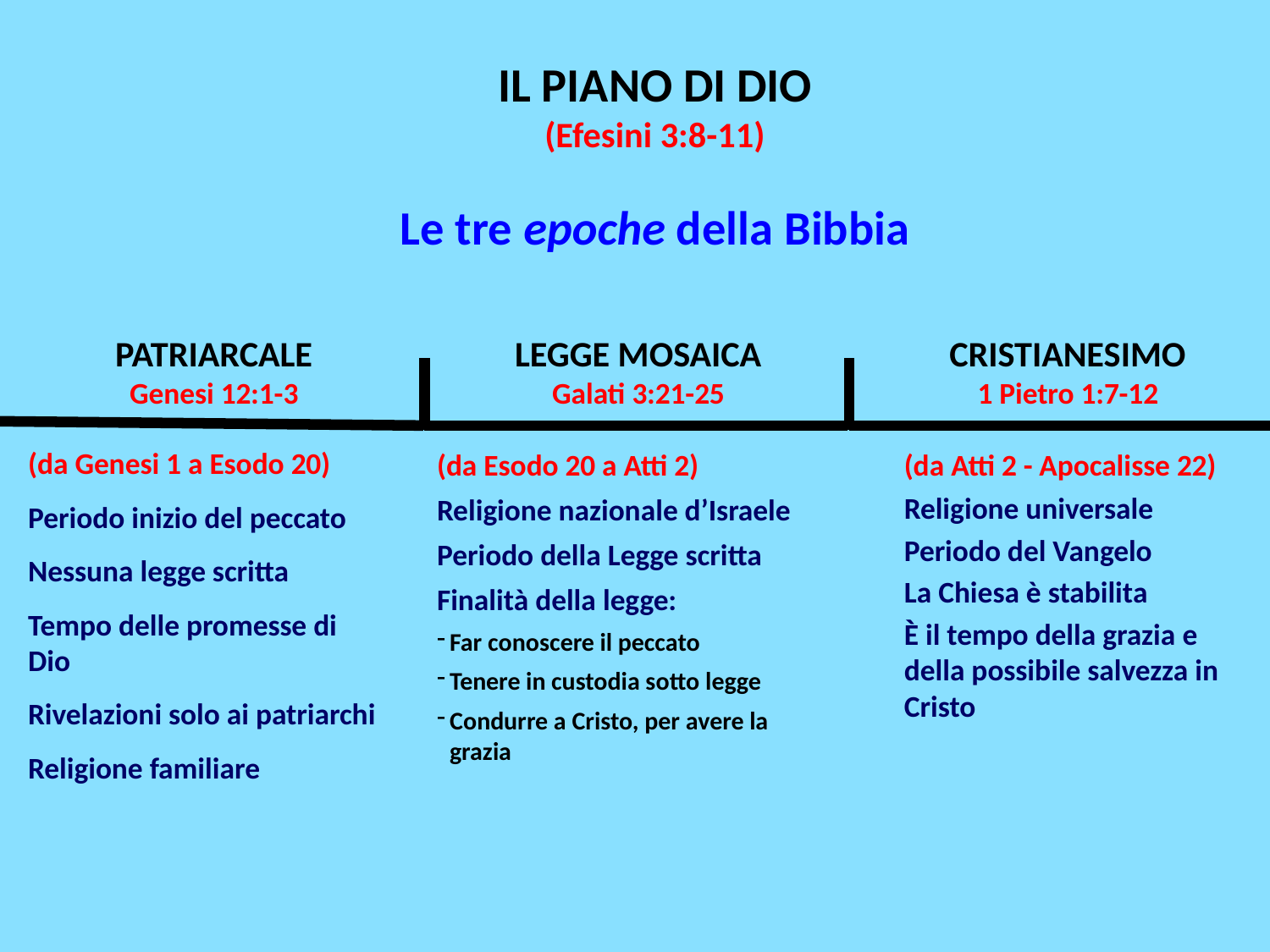

IL PIANO DI DIO
(Efesini 3:8-11)

Le tre epoche della Bibbia
LEGGE MOSAICA
Galati 3:21-25
CRISTIANESIMO
1 Pietro 1:7-12
PATRIARCALE
Genesi 12:1-3
(da Genesi 1 a Esodo 20)
Periodo inizio del peccato
Nessuna legge scritta
Tempo delle promesse di Dio
Rivelazioni solo ai patriarchi
Religione familiare
(da Esodo 20 a Atti 2)
Religione nazionale d’Israele
Periodo della Legge scritta
Finalità della legge:
Far conoscere il peccato
Tenere in custodia sotto legge
Condurre a Cristo, per avere la grazia
(da Atti 2 - Apocalisse 22)
Religione universale
Periodo del Vangelo
La Chiesa è stabilita
È il tempo della grazia e della possibile salvezza in Cristo